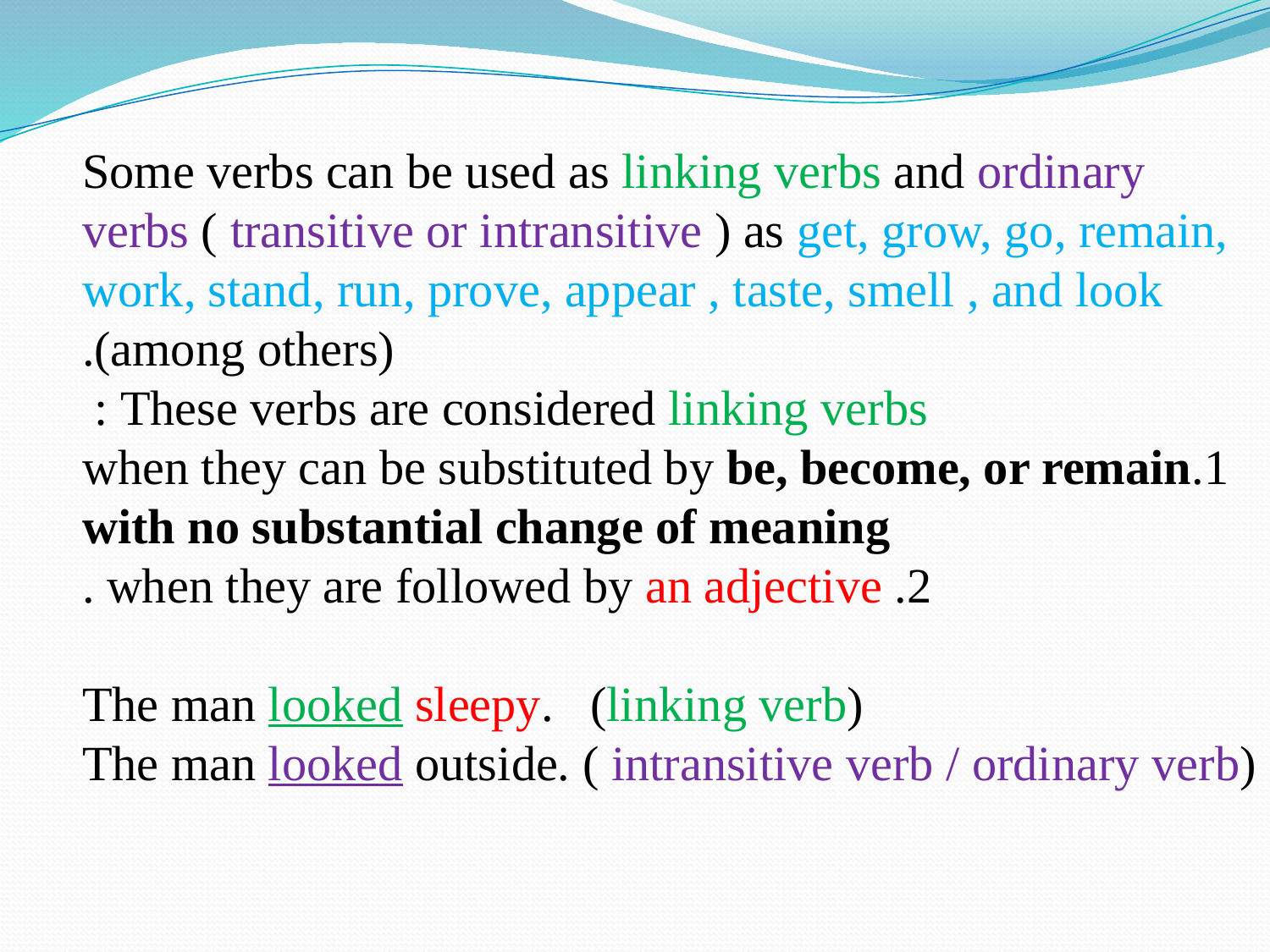

Some verbs can be used as linking verbs and ordinary verbs ( transitive or intransitive ) as get, grow, go, remain, work, stand, run, prove, appear , taste, smell , and look (among others).
These verbs are considered linking verbs :
1.when they can be substituted by be, become, or remain with no substantial change of meaning
2. when they are followed by an adjective .

The man looked sleepy.   (linking verb)
The man looked outside. ( intransitive verb / ordinary verb)